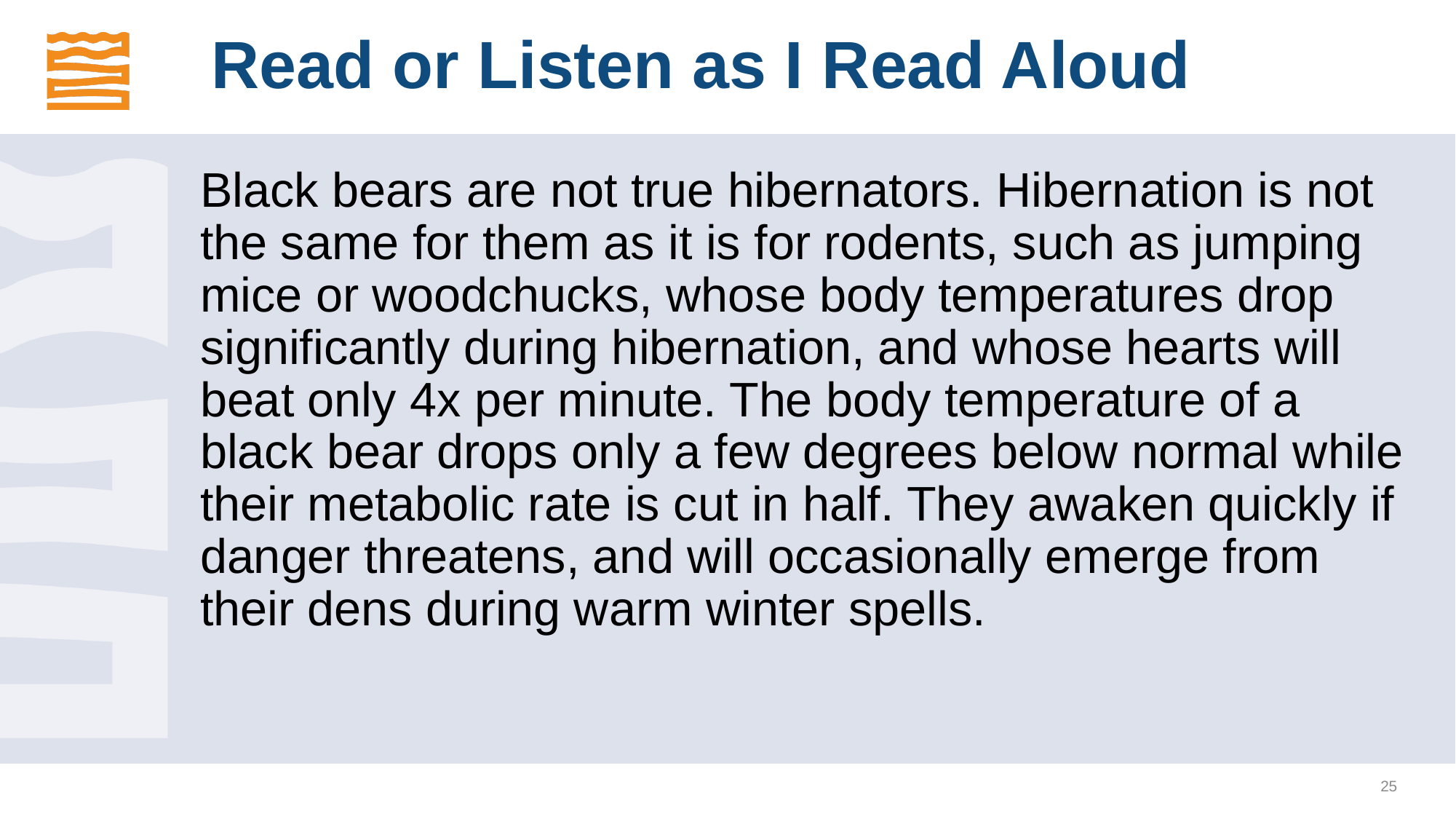

# Read or Listen as I Read Aloud
Black bears are not true hibernators. Hibernation is not the same for them as it is for rodents, such as jumping mice or woodchucks, whose body temperatures drop significantly during hibernation, and whose hearts will beat only 4x per minute. The body temperature of a black bear drops only a few degrees below normal while their metabolic rate is cut in half. They awaken quickly if danger threatens, and will occasionally emerge from their dens during warm winter spells.

25